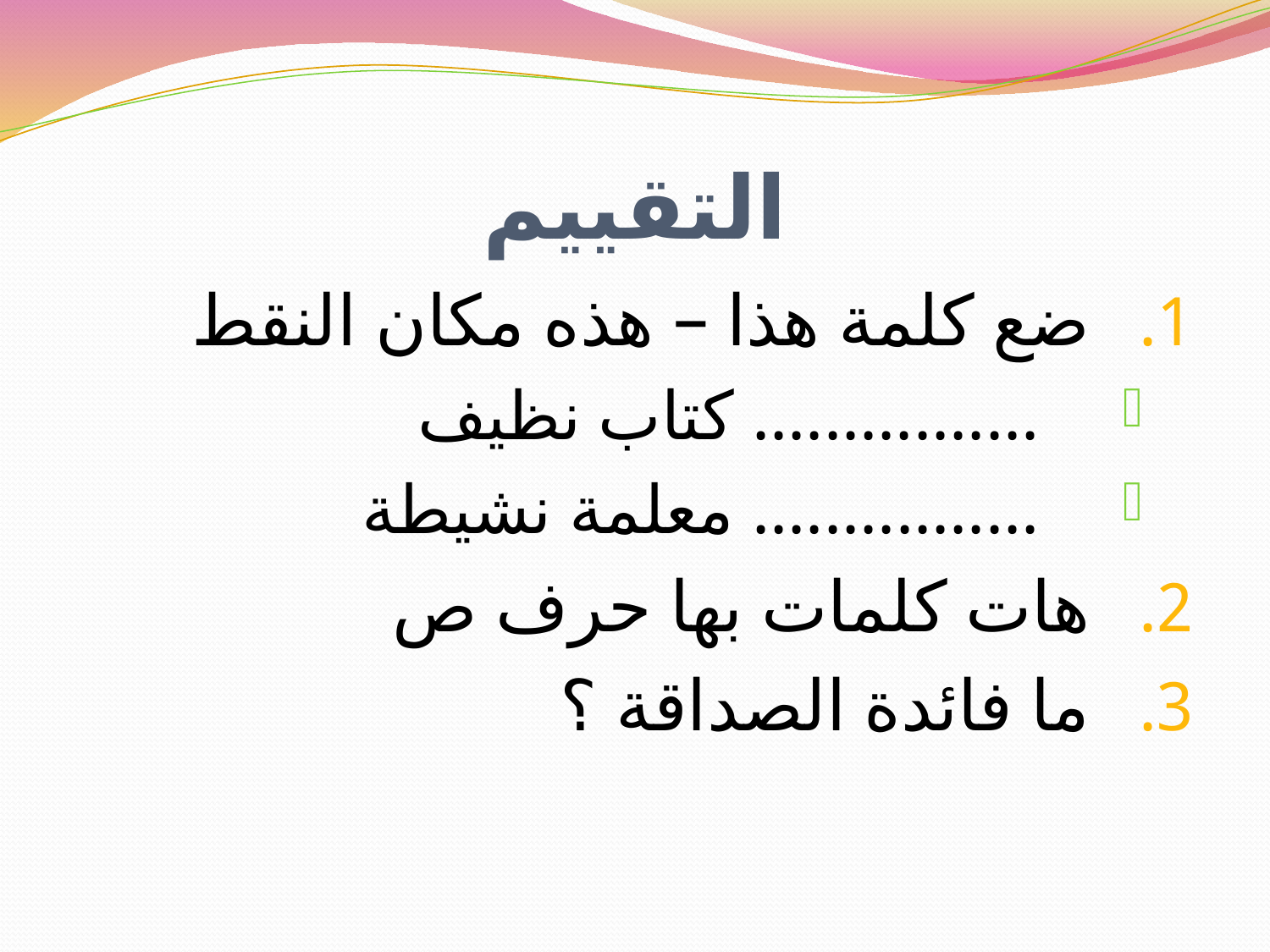

# التقييم
ضع كلمة هذا – هذه مكان النقط
................ كتاب نظيف
................ معلمة نشيطة
هات كلمات بها حرف ص
ما فائدة الصداقة ؟